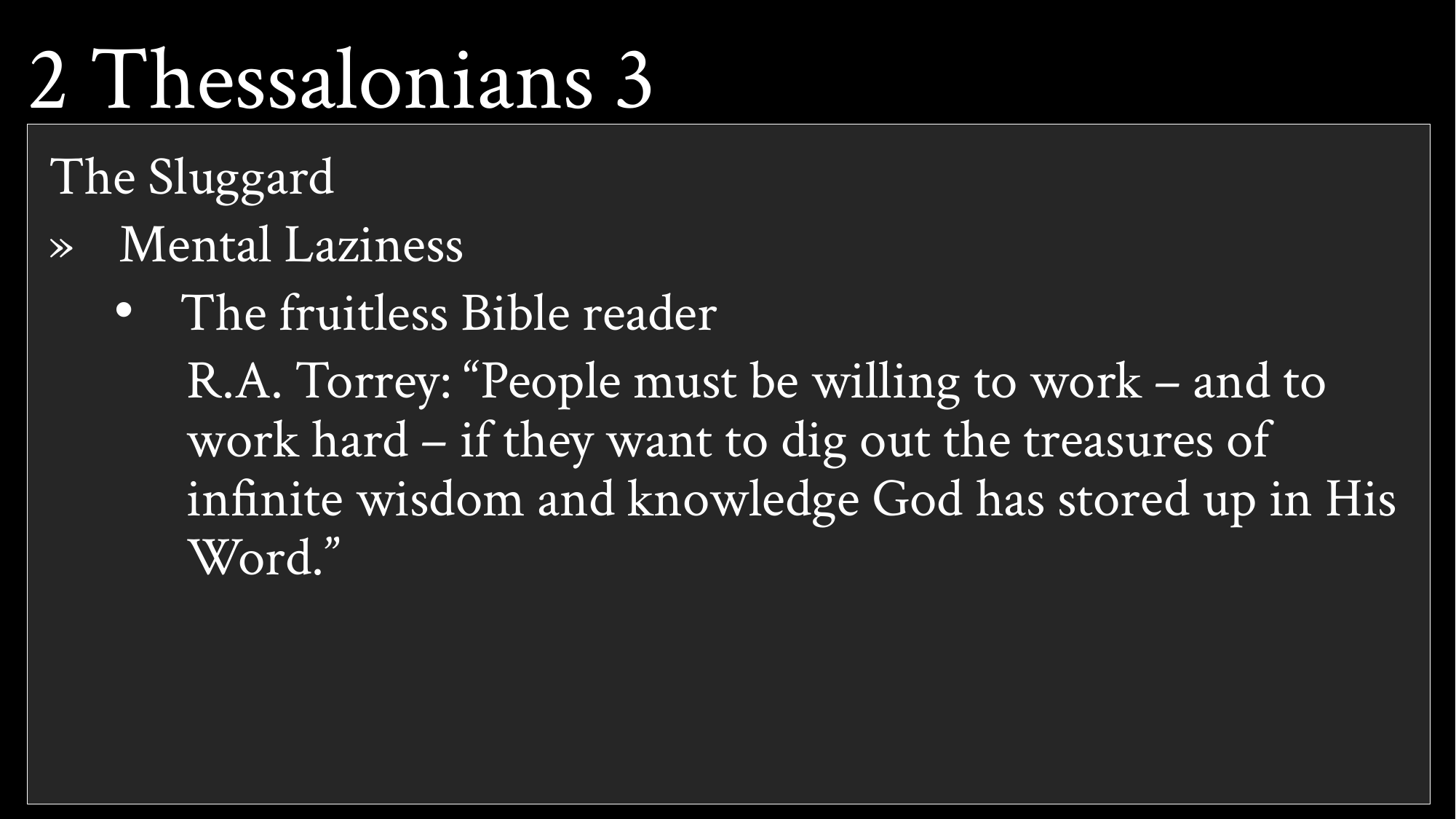

2 Thessalonians 3

The Sluggard
»	Mental Laziness
The fruitless Bible reader
R.A. Torrey: “People must be willing to work – and to work hard – if they want to dig out the treasures of infinite wisdom and knowledge God has stored up in His Word.”
6 	And now, dear brothers and sisters, we give you this command in the name of our Lord Jesus Christ: Stay away from all believers who live idle lives and don’t follow the tradition they received from us.

= “disorderly” “undisciplined”